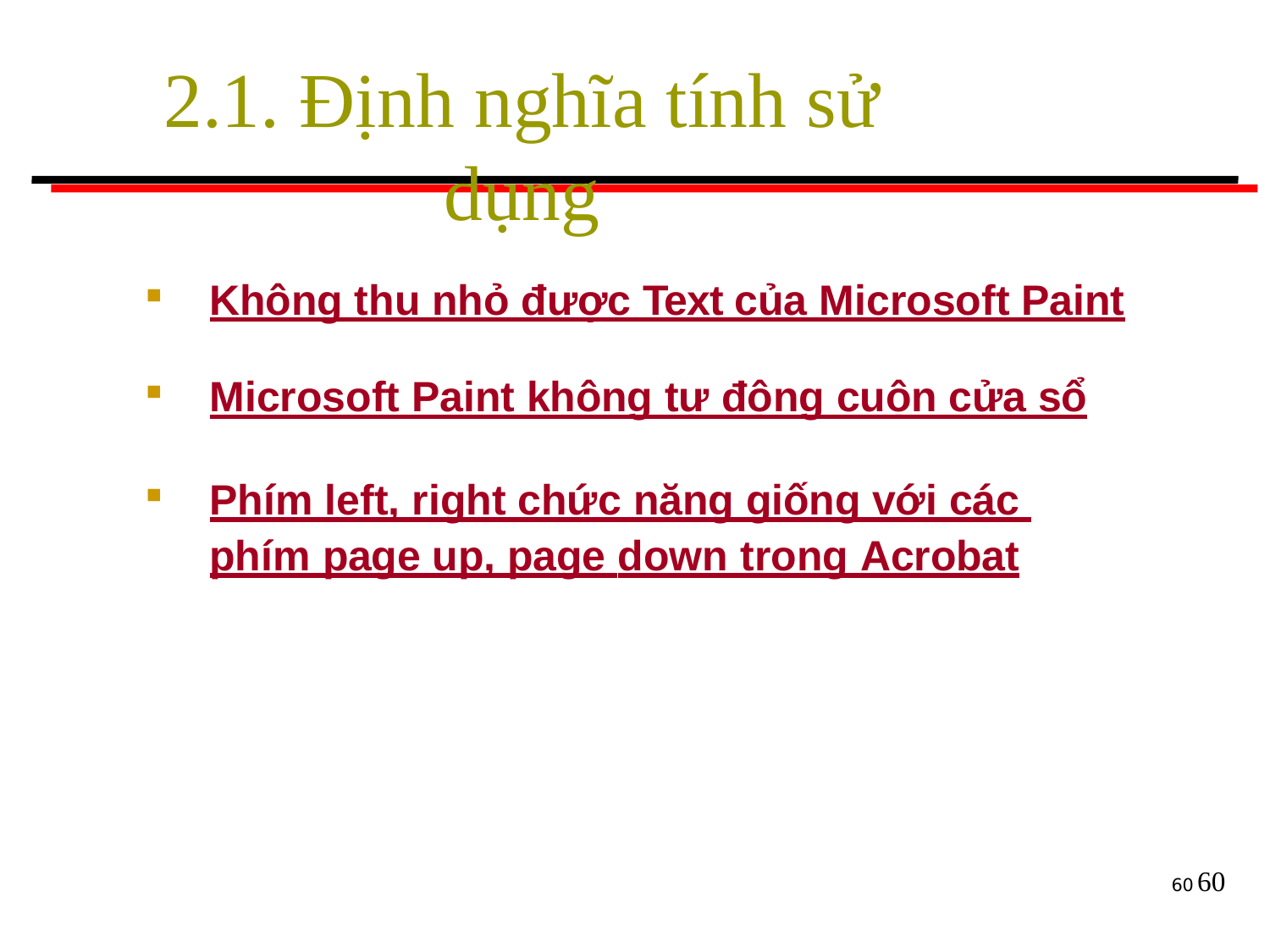

# 2.1. Định nghĩa tính sử dụng
Không thu nhỏ được Text của Microsoft Paint

Microsoft Paint không tự động cuộn cửa sổ

Phím left, right chức năng giống với các  phím page up, page down trong Acrobat
60
60